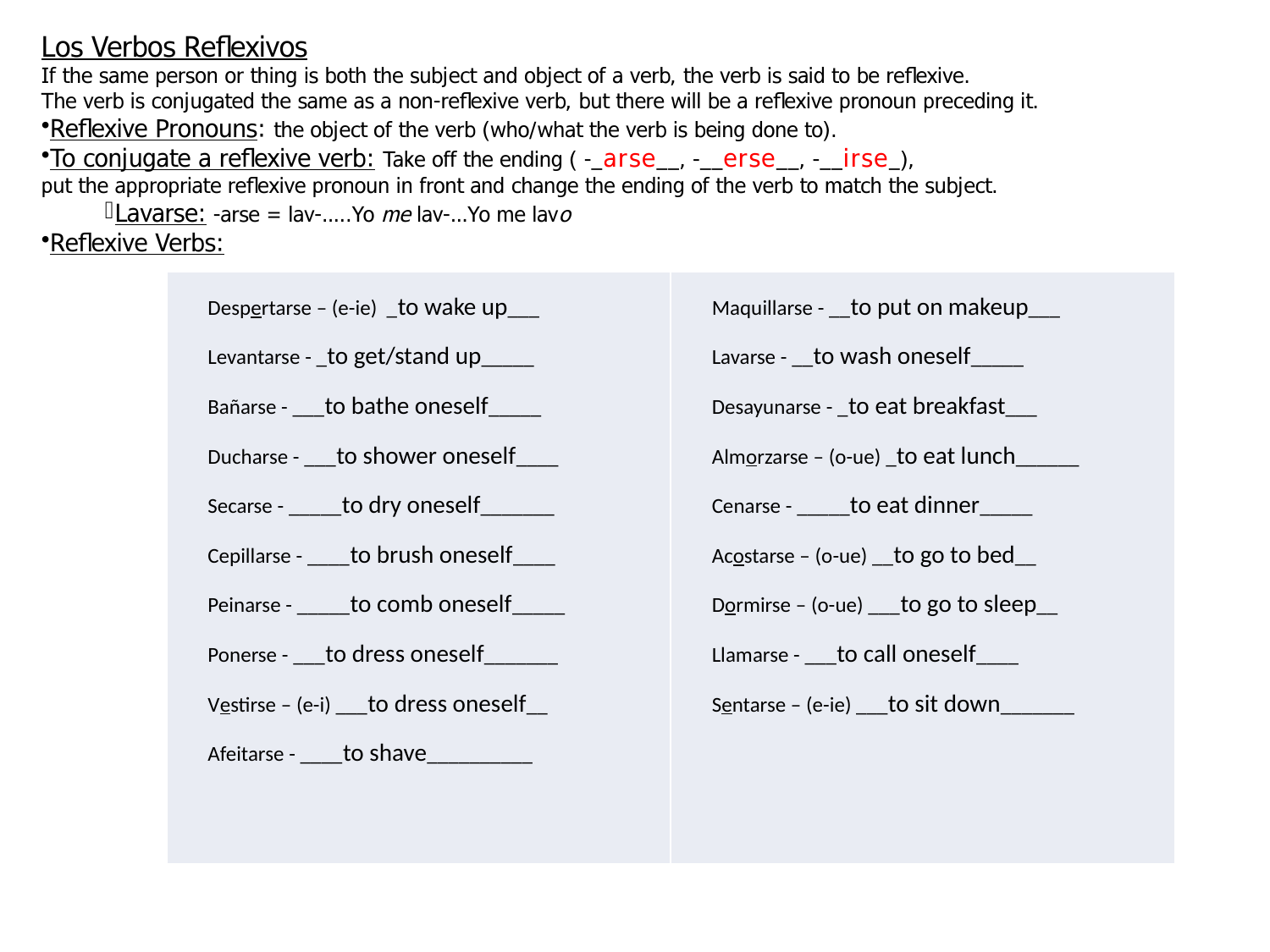

Los Verbos Reflexivos
If the same person or thing is both the subject and object of a verb, the verb is said to be reflexive.
The verb is conjugated the same as a non-reflexive verb, but there will be a reflexive pronoun preceding it.
Reflexive Pronouns: the object of the verb (who/what the verb is being done to).
To conjugate a reflexive verb: Take off the ending ( -_arse__, -__erse__, -__irse_),
put the appropriate reflexive pronoun in front and change the ending of the verb to match the subject.
Lavarse: -arse = lav-…..Yo me lav-…Yo me lavo
Reflexive Verbs:
| Despertarse – (e-ie) \_to wake up\_\_\_ Levantarse - \_to get/stand up\_\_\_\_\_ Bañarse - \_\_\_to bathe oneself\_\_\_\_\_ Ducharse - \_\_\_to shower oneself\_\_\_\_ Secarse - \_\_\_\_\_to dry oneself\_\_\_\_\_\_\_ Cepillarse - \_\_\_\_to brush oneself\_\_\_\_ Peinarse - \_\_\_\_\_to comb oneself\_\_\_\_\_ Ponerse - \_\_\_to dress oneself\_\_\_\_\_\_\_ Vestirse – (e-i) \_\_\_to dress oneself\_\_ Afeitarse - \_\_\_\_to shave\_\_\_\_\_\_\_\_\_\_ | Maquillarse - \_\_to put on makeup\_\_\_ Lavarse - \_\_to wash oneself\_\_\_\_\_ Desayunarse - \_to eat breakfast\_\_\_ Almorzarse – (o-ue) \_to eat lunch\_\_\_\_\_\_ Cenarse - \_\_\_\_\_to eat dinner\_\_\_\_\_ Acostarse – (o-ue) \_\_to go to bed\_\_ Dormirse – (o-ue) \_\_\_to go to sleep\_\_ Llamarse - \_\_\_to call oneself\_\_\_\_ Sentarse – (e-ie) \_\_\_to sit down\_\_\_\_\_\_\_ |
| --- | --- |
| Yo \_\_me\_\_\_\_ | Nosotros \_\_\_nos\_\_\_\_\_\_\_\_ |
| --- | --- |
| Tú \_\_te\_\_\_\_\_ | ---------------- |
| Él Ella \_\_\_se\_\_ Usted | Ellos Ellas \_\_\_\_se\_\_\_\_ Ustedes |